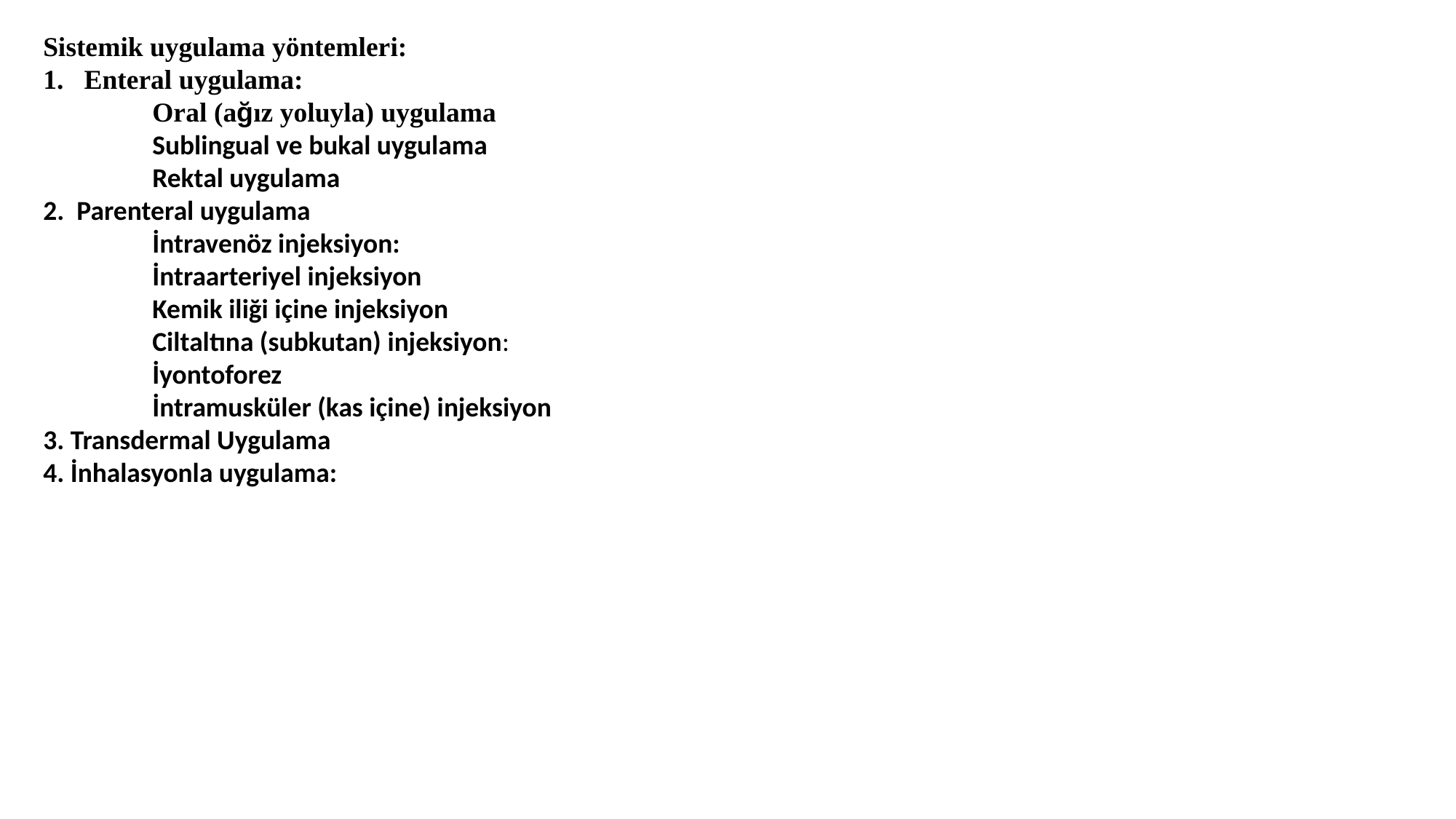

Sistemik uygulama yöntemleri:
Enteral uygulama:
	Oral (ağız yoluyla) uygulama
	Sublingual ve bukal uygulama
	Rektal uygulama
2.  Parenteral uygulama
	İntravenöz injeksiyon:
	İntraarteriyel injeksiyon
	Kemik iliği içine injeksiyon
	Ciltaltına (subkutan) injeksiyon:
	İyontoforez
	İntramusküler (kas içine) injeksiyon
3. Transdermal Uygulama
4. İnhalasyonla uygulama: